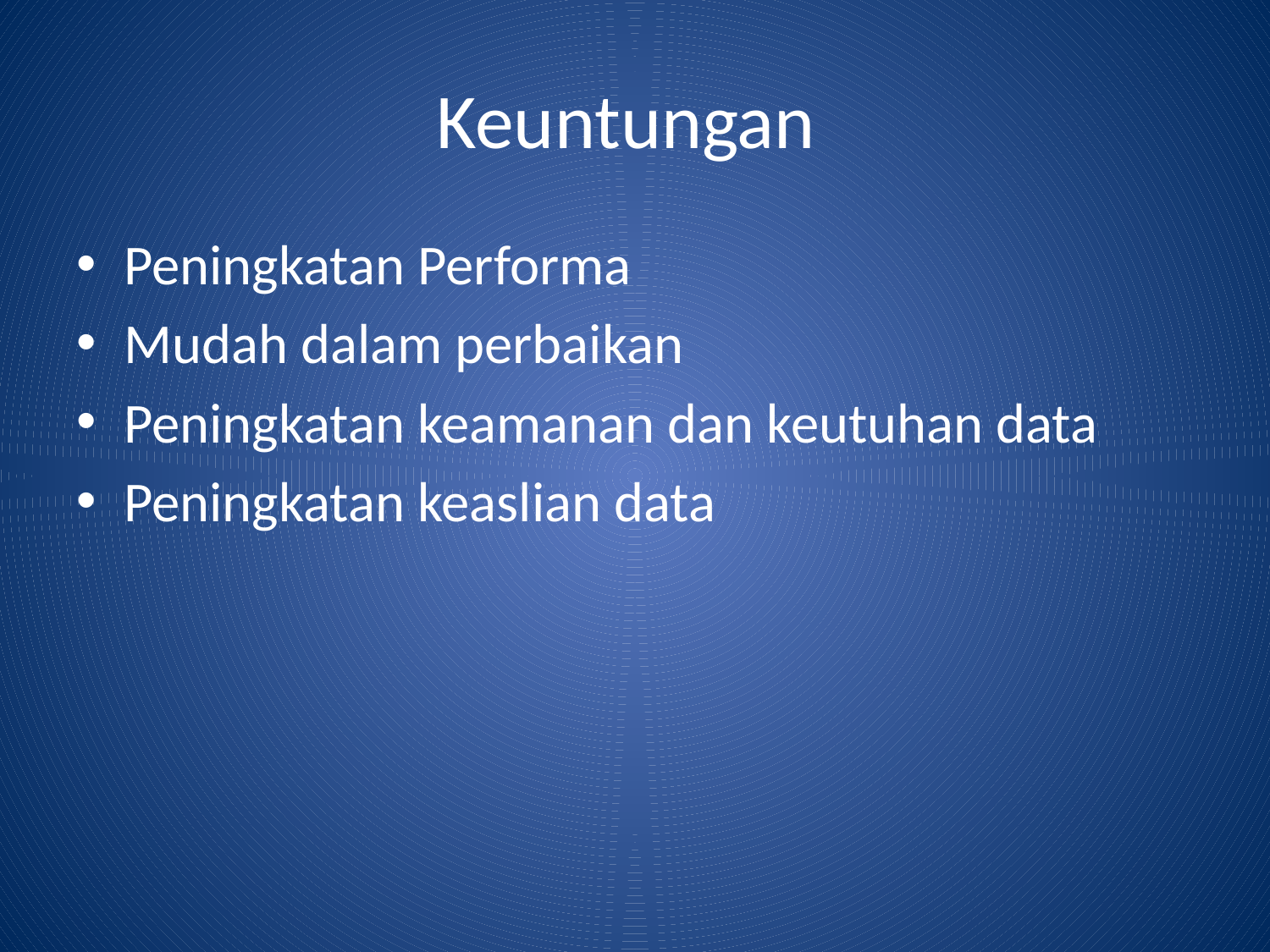

# Keuntungan
Peningkatan Performa
Mudah dalam perbaikan
Peningkatan keamanan dan keutuhan data
Peningkatan keaslian data